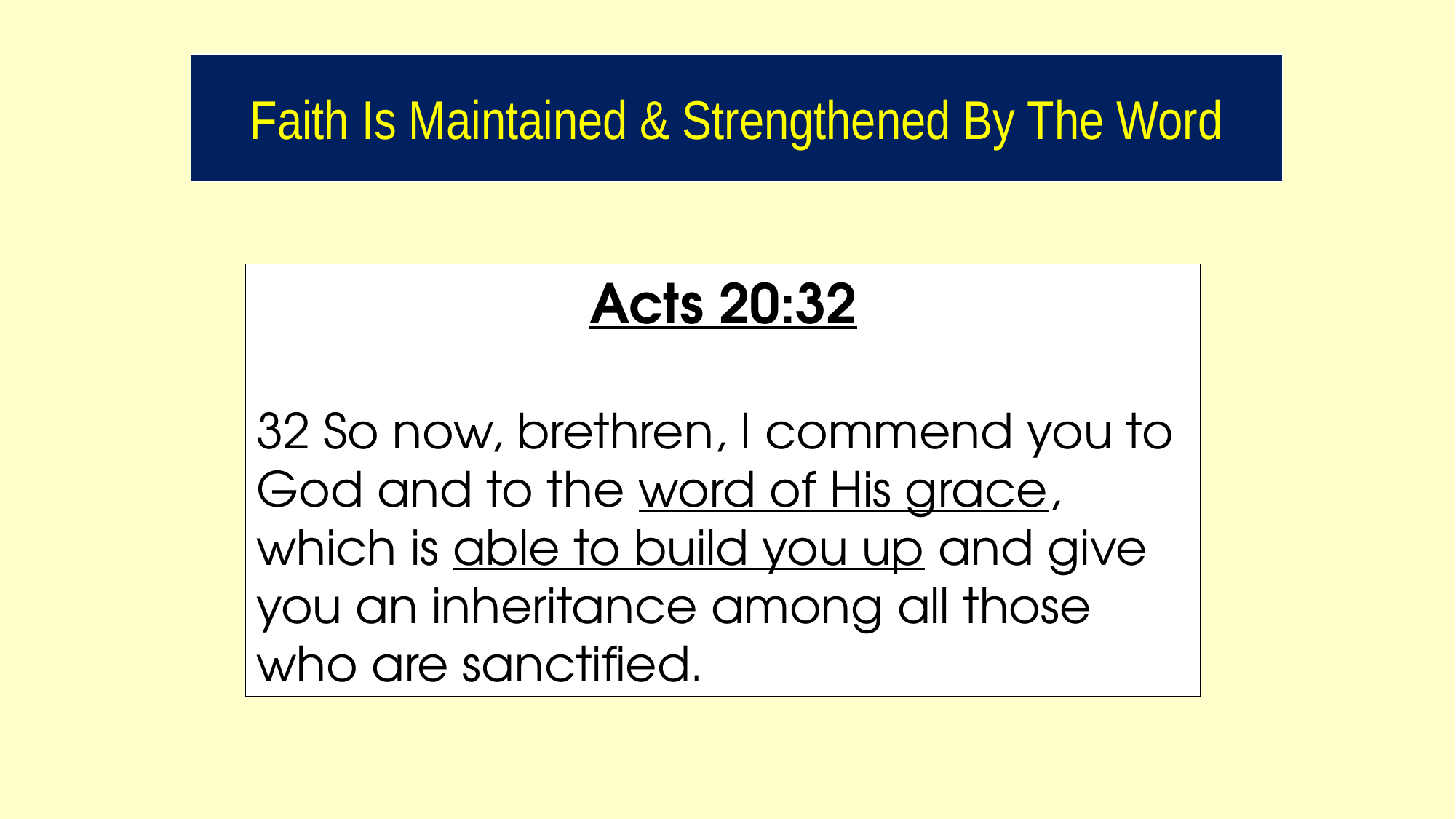

Faith Is Maintained & Strengthened By The Word
Acts 20:32

32 So now, brethren, I commend you to God and to the word of His grace, which is able to build you up and give you an inheritance among all those who are sanctified.